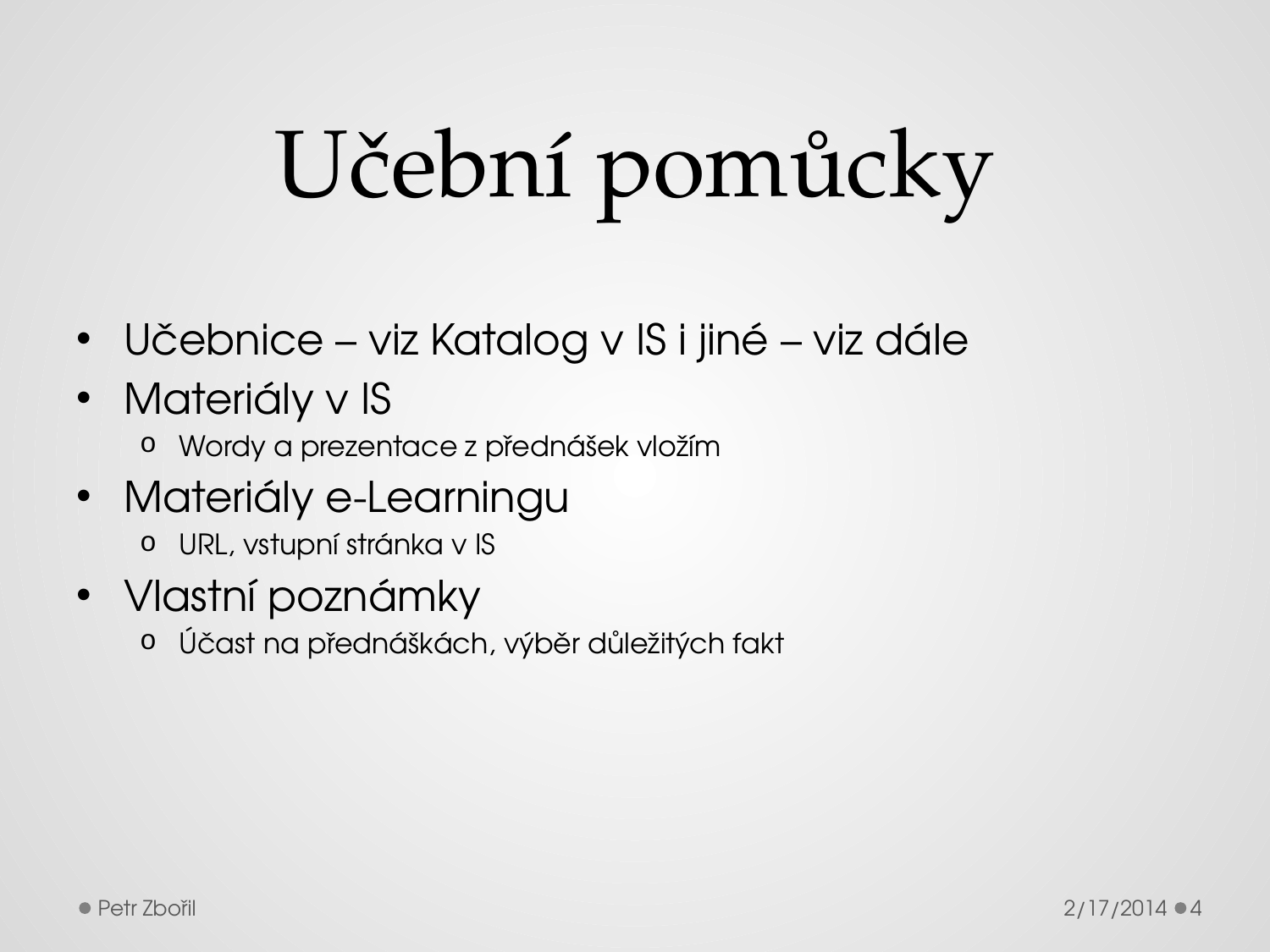

# Učební pomůcky
Učebnice – viz Katalog v IS i jiné – viz dále
Materiály v IS
Wordy a prezentace z přednášek vložím
Materiály e-Learningu
URL, vstupní stránka v IS
Vlastní poznámky
Účast na přednáškách, výběr důležitých fakt

Petr Zbořil
2/17/2014
4